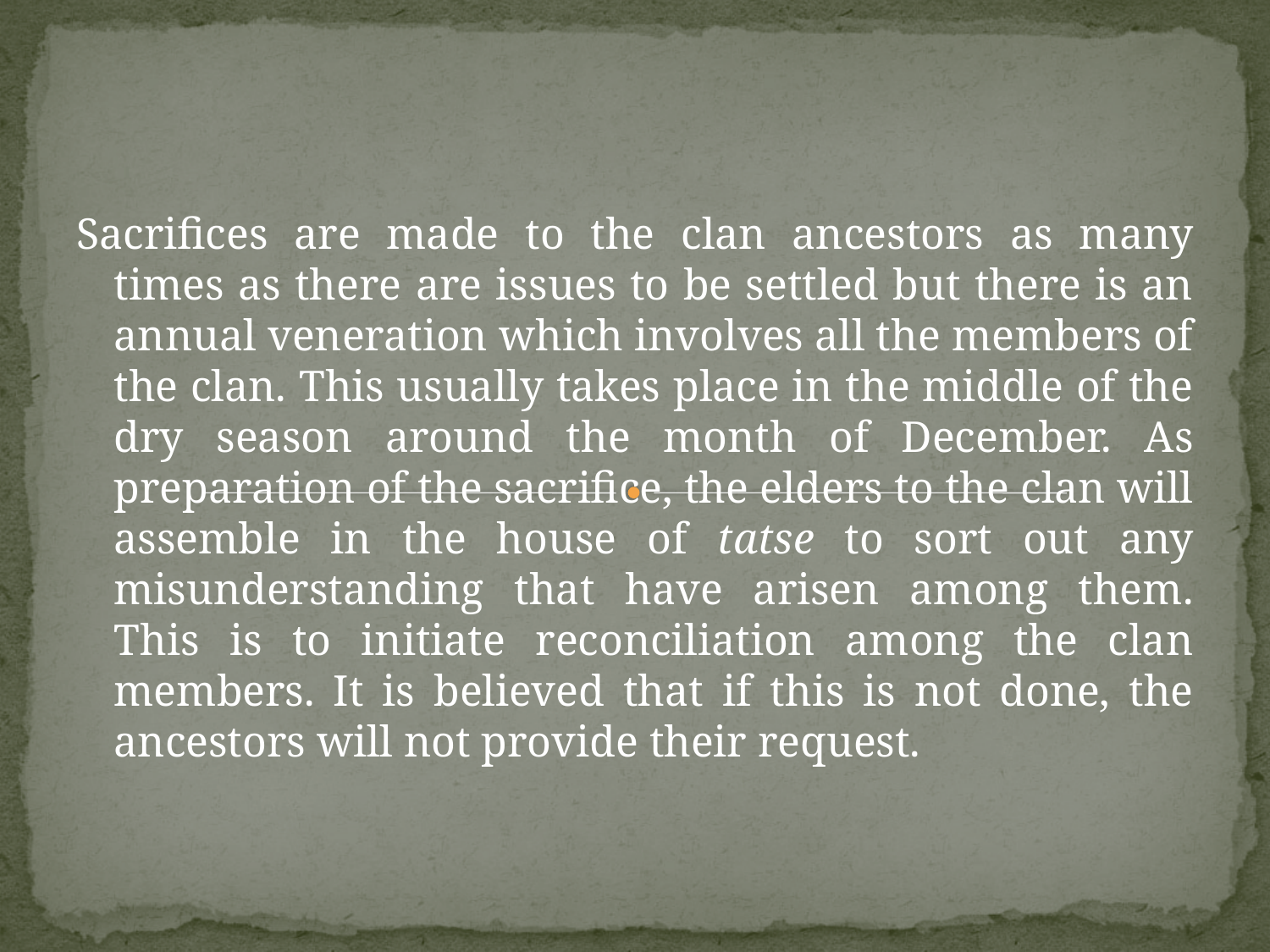

Sacrifices are made to the clan ancestors as many times as there are issues to be settled but there is an annual veneration which involves all the members of the clan. This usually takes place in the middle of the dry season around the month of December. As preparation of the sacrifice, the elders to the clan will assemble in the house of tatse to sort out any misunderstanding that have arisen among them. This is to initiate reconciliation among the clan members. It is believed that if this is not done, the ancestors will not provide their request.